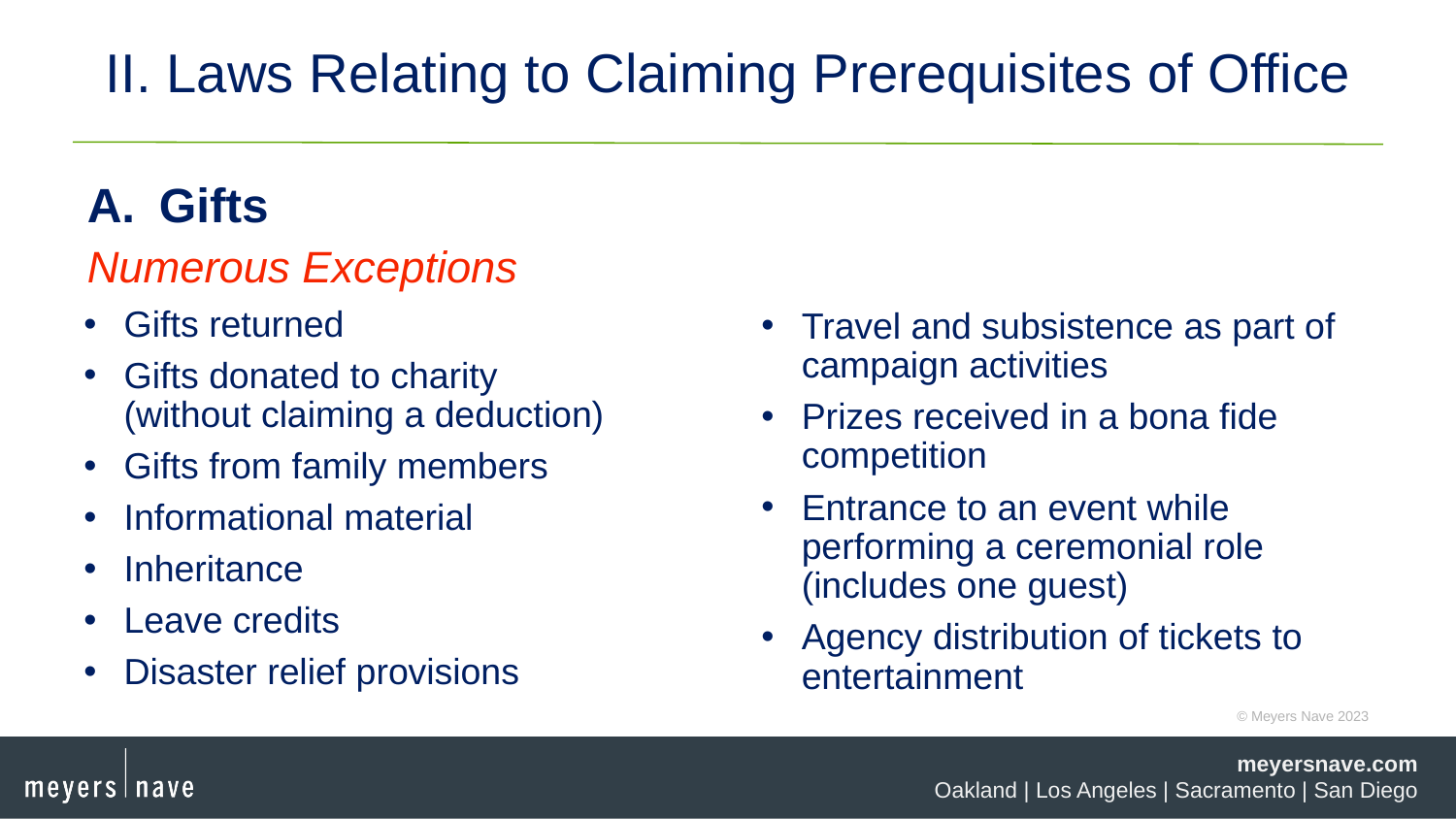

# II. Laws Relating to Claiming Prerequisites of Office
Gifts
Numerous Exceptions

Gifts returned
Gifts donated to charity
(without claiming a deduction)
Gifts from family members
Informational material
Inheritance
Leave credits
Disaster relief provisions

Travel and subsistence as part of campaign activities
Prizes received in a bona fide competition
Entrance to an event while performing a ceremonial role (includes one guest)
Agency distribution of tickets to entertainment